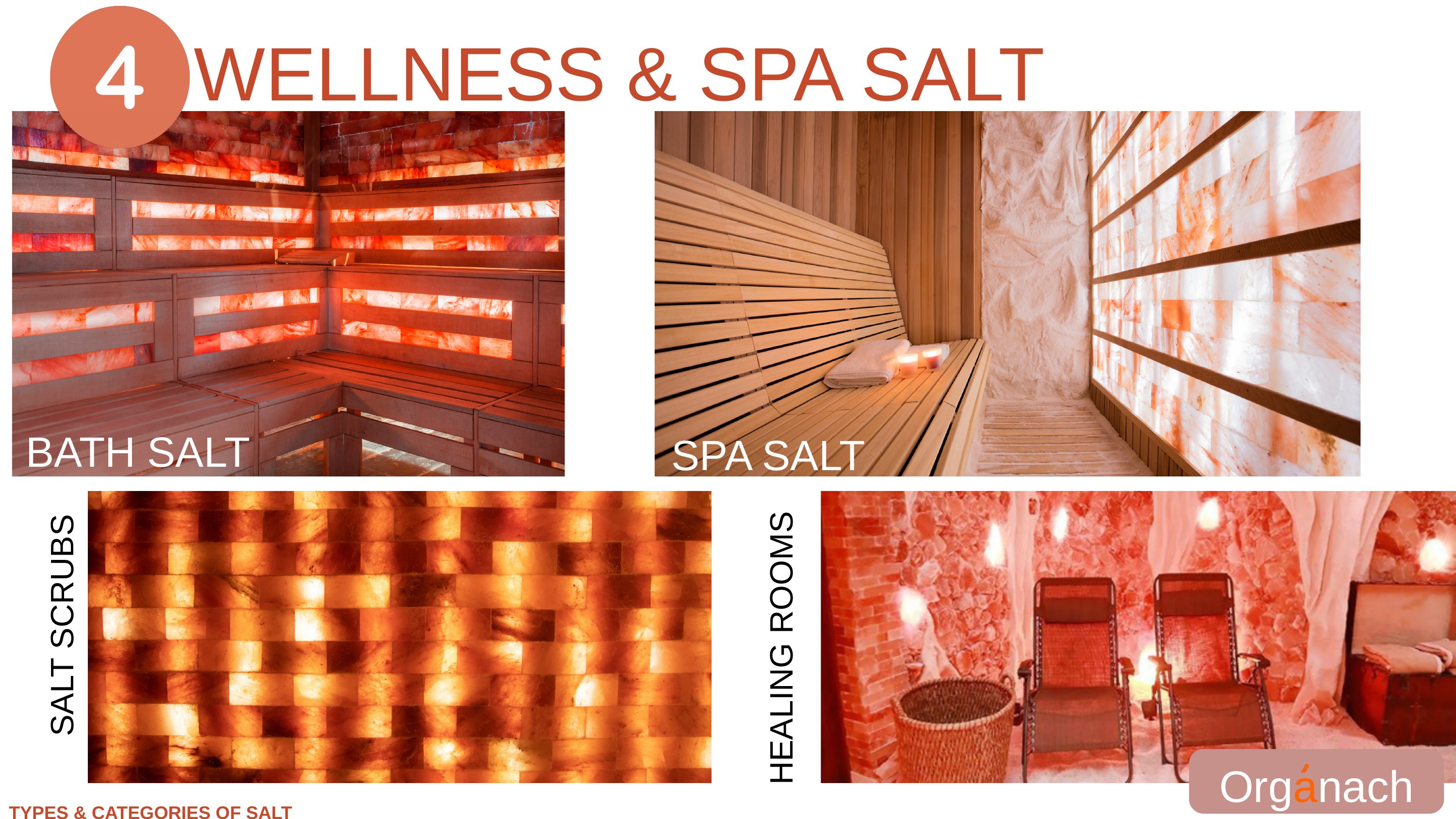

WELLNESS & SPA SALT

BATH SALT
SPA SALT

SALT SCRUBS
HEALING ROOMS
TYPES & CATEGORIES OF SALT

Organach